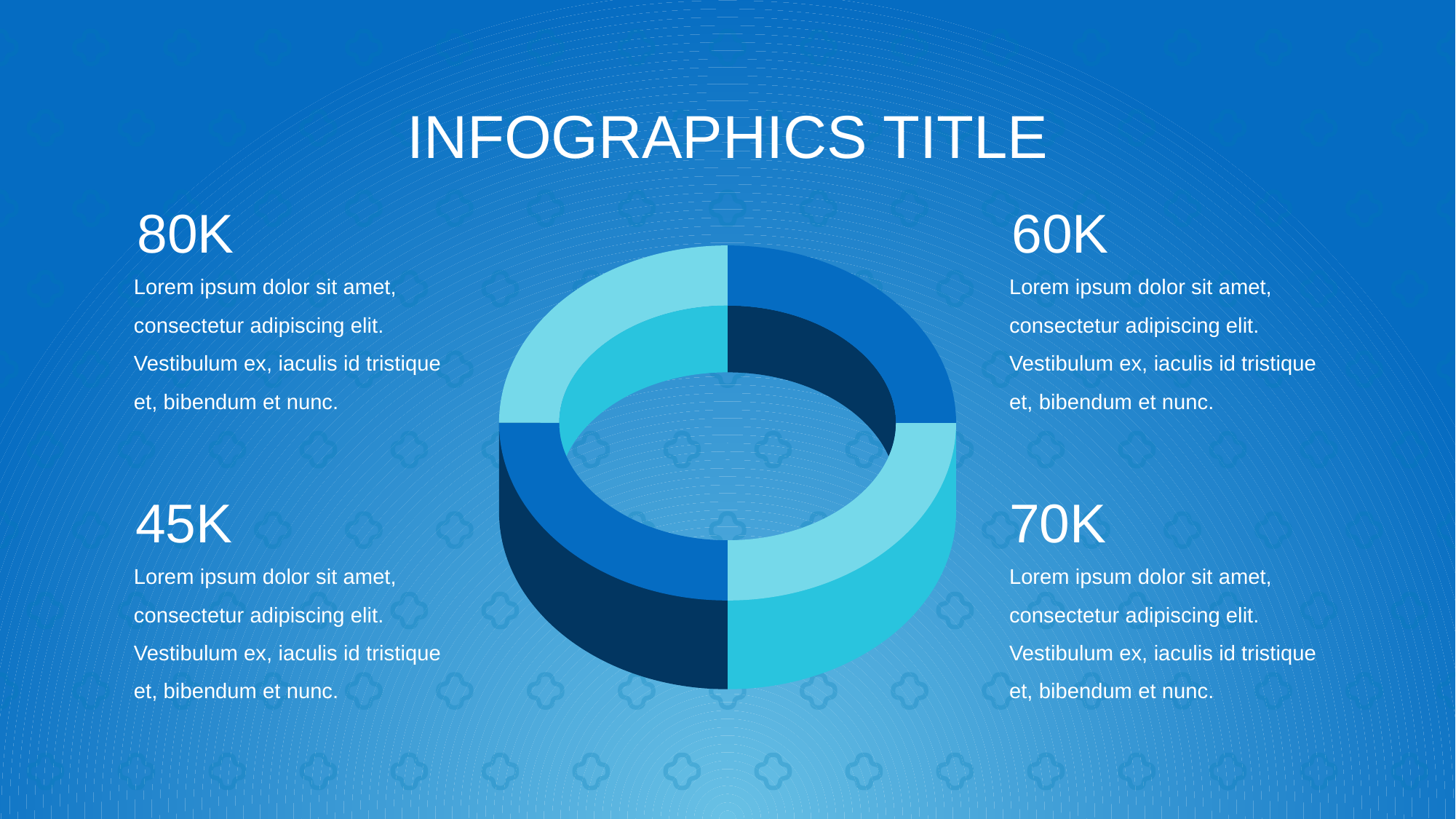

INFOGRAPHICS TITLE
80K
60K

Lorem ipsum dolor sit amet, consectetur adipiscing elit. Vestibulum ex, iaculis id tristique et, bibendum et nunc.
Lorem ipsum dolor sit amet, consectetur adipiscing elit. Vestibulum ex, iaculis id tristique et, bibendum et nunc.
45K
70K
Lorem ipsum dolor sit amet, consectetur adipiscing elit. Vestibulum ex, iaculis id tristique et, bibendum et nunc.
Lorem ipsum dolor sit amet, consectetur adipiscing elit. Vestibulum ex, iaculis id tristique et, bibendum et nunc.